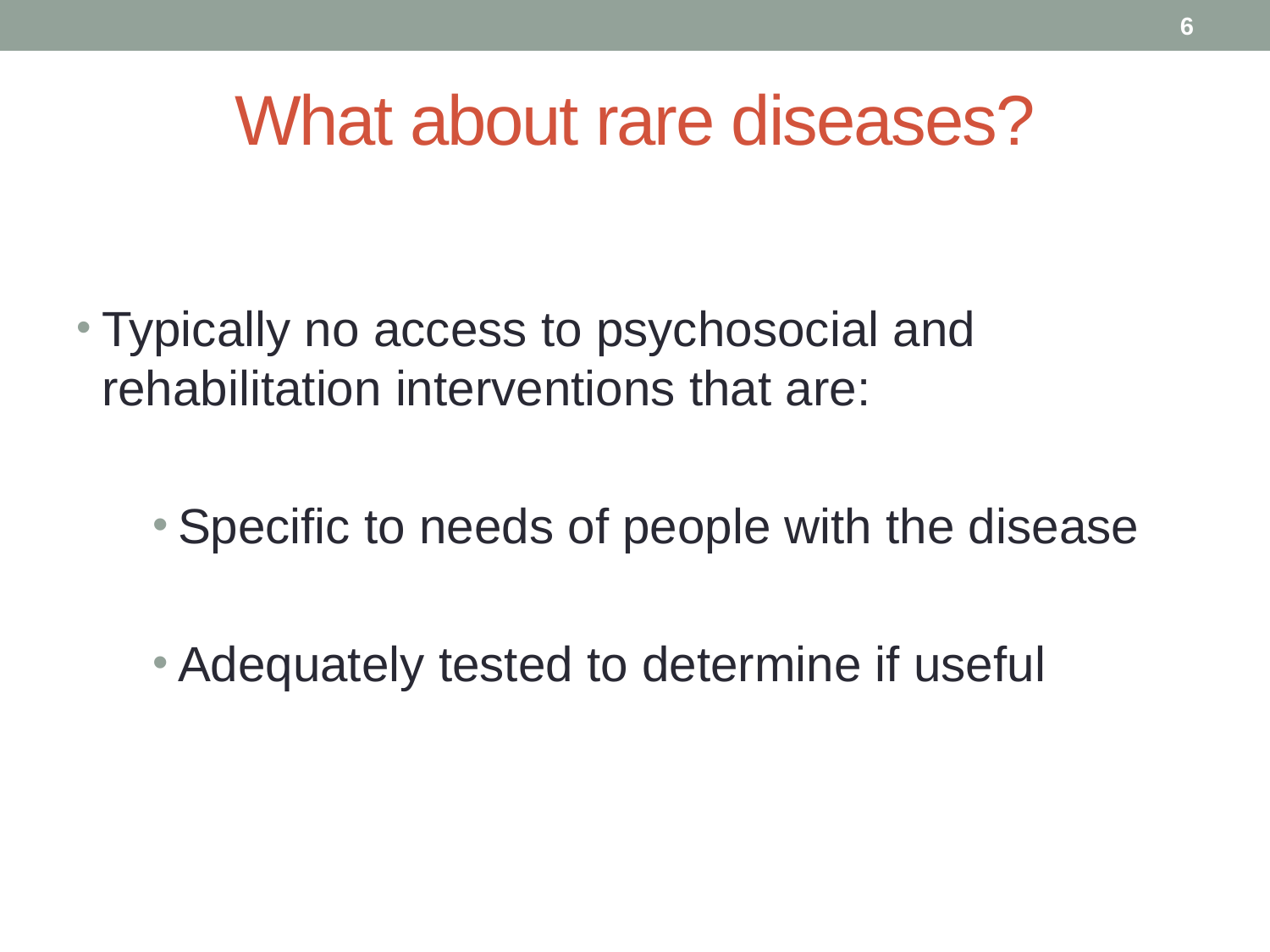

6
# What about rare diseases?

Typically no access to psychosocial and rehabilitation interventions that are:

Specific to needs of people with the disease

Adequately tested to determine if useful